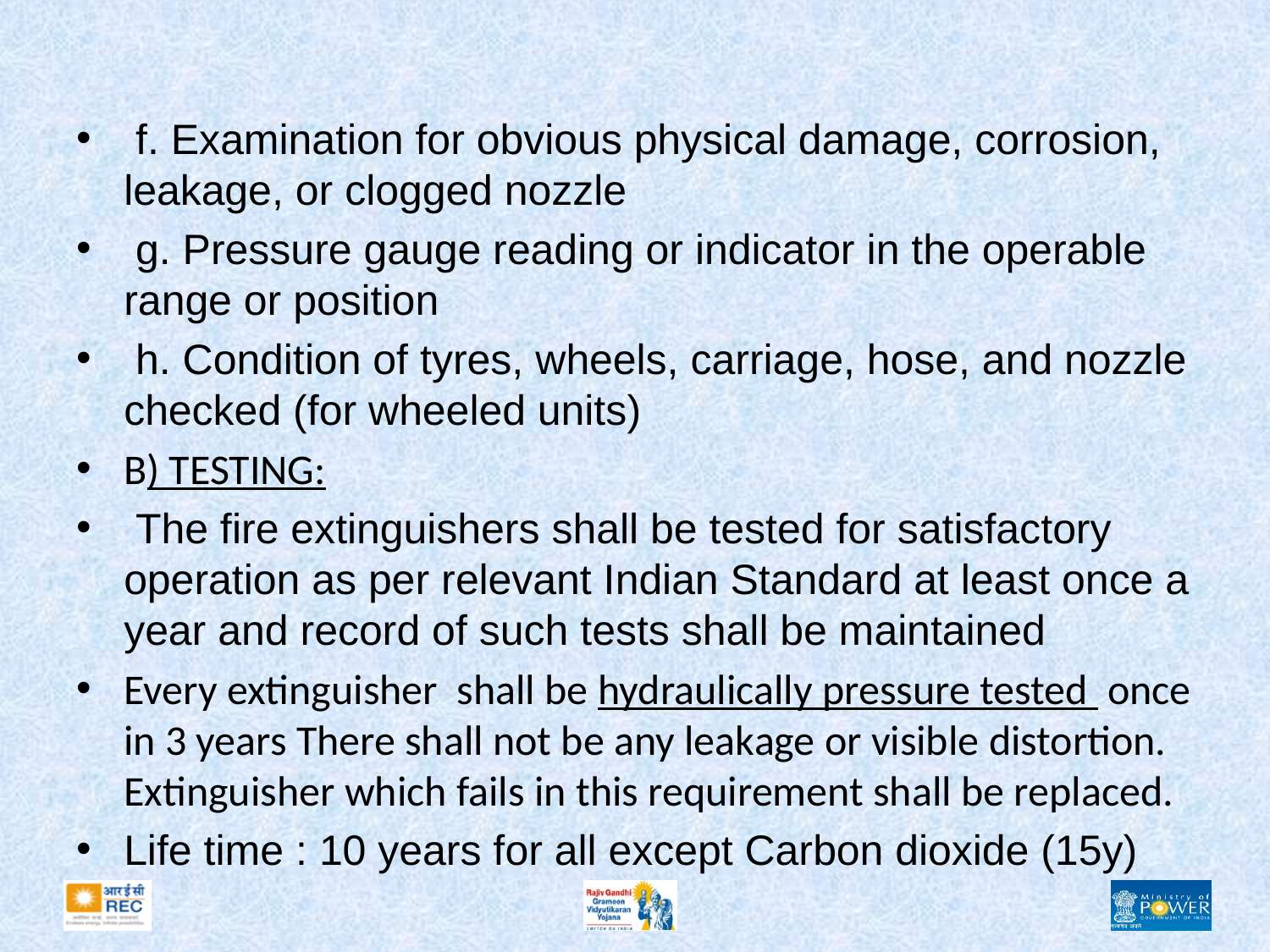

#
 f. Examination for obvious physical damage, corrosion, leakage, or clogged nozzle
 g. Pressure gauge reading or indicator in the operable range or position
 h. Condition of tyres, wheels, carriage, hose, and nozzle checked (for wheeled units)
B) TESTING:
 The fire extinguishers shall be tested for satisfactory   operation as per relevant Indian Standard at least once a year and record of such tests shall be maintained
Every extinguisher  shall be hydraulically pressure tested  once in 3 years There shall not be any leakage or visible distortion. Extinguisher which fails in this requirement shall be replaced.
Life time : 10 years for all except Carbon dioxide (15y)